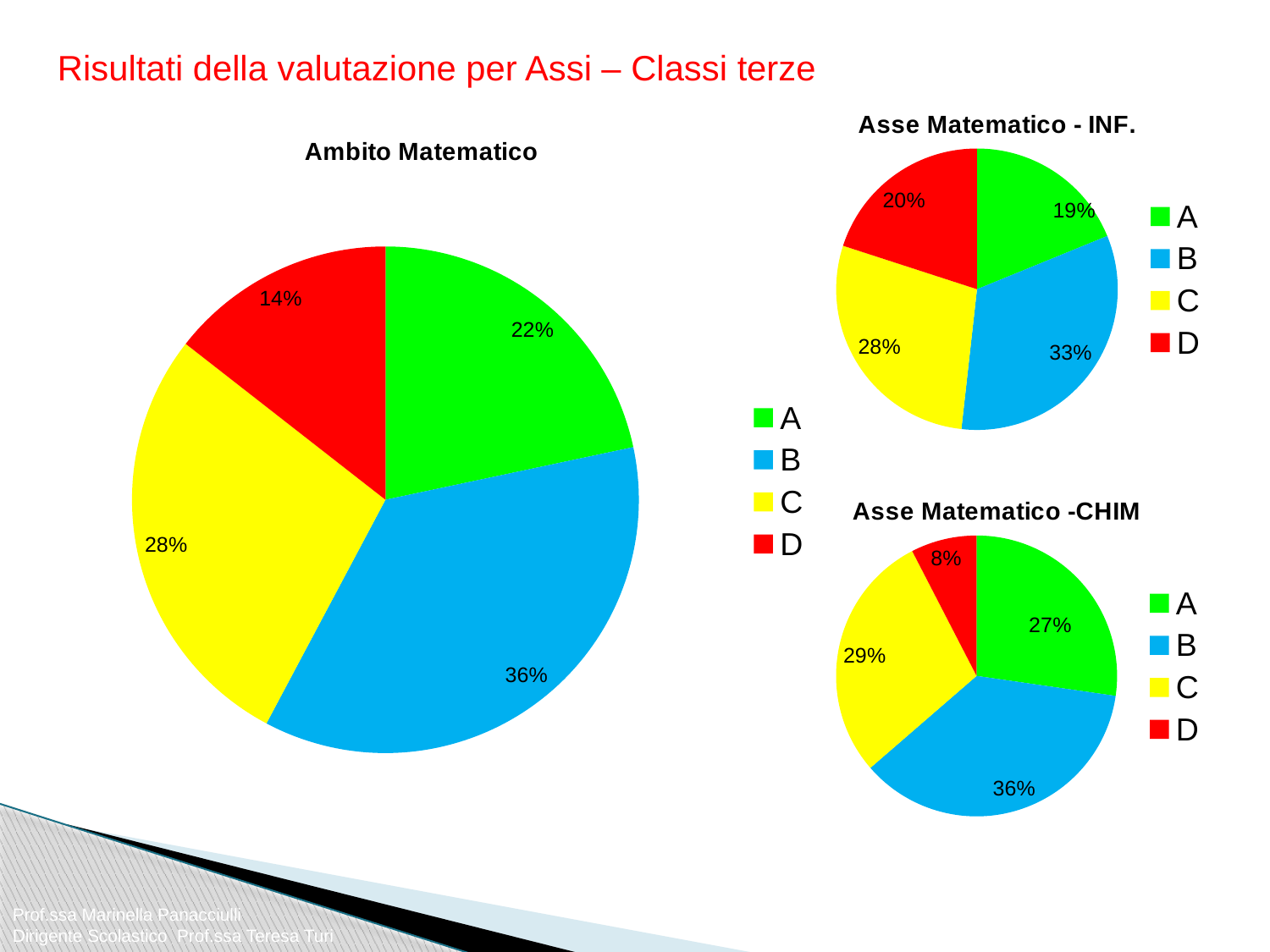

Risultati della valutazione per Assi – Classi terze

### Chart: Asse Matematico - INF.

| Category | Ambito Matematico |
|---|---|
| A | 0.18823529411764717 |
| B | 0.32941176470588257 |
| C | 0.28235294117647075 |
| D | 0.2 |

### Chart:

| Category | Ambito Matematico |
|---|---|
| A | 0.2166666666666667 |
| B | 0.3611111111111111 |
| C | 0.27777777777777796 |
| D | 0.14444444444444454 |

### Chart:

| Category | Asse Matematico -CHIM |
|---|---|
| A | 0.2727272727272728 |
| B | 0.36363636363636376 |
| C | 0.2878787878787881 |
| D | 0.07575757575757577 |
Prof.ssa Marinella Panacciulli
Dirigente Scolastico  Prof.ssa Teresa Turi